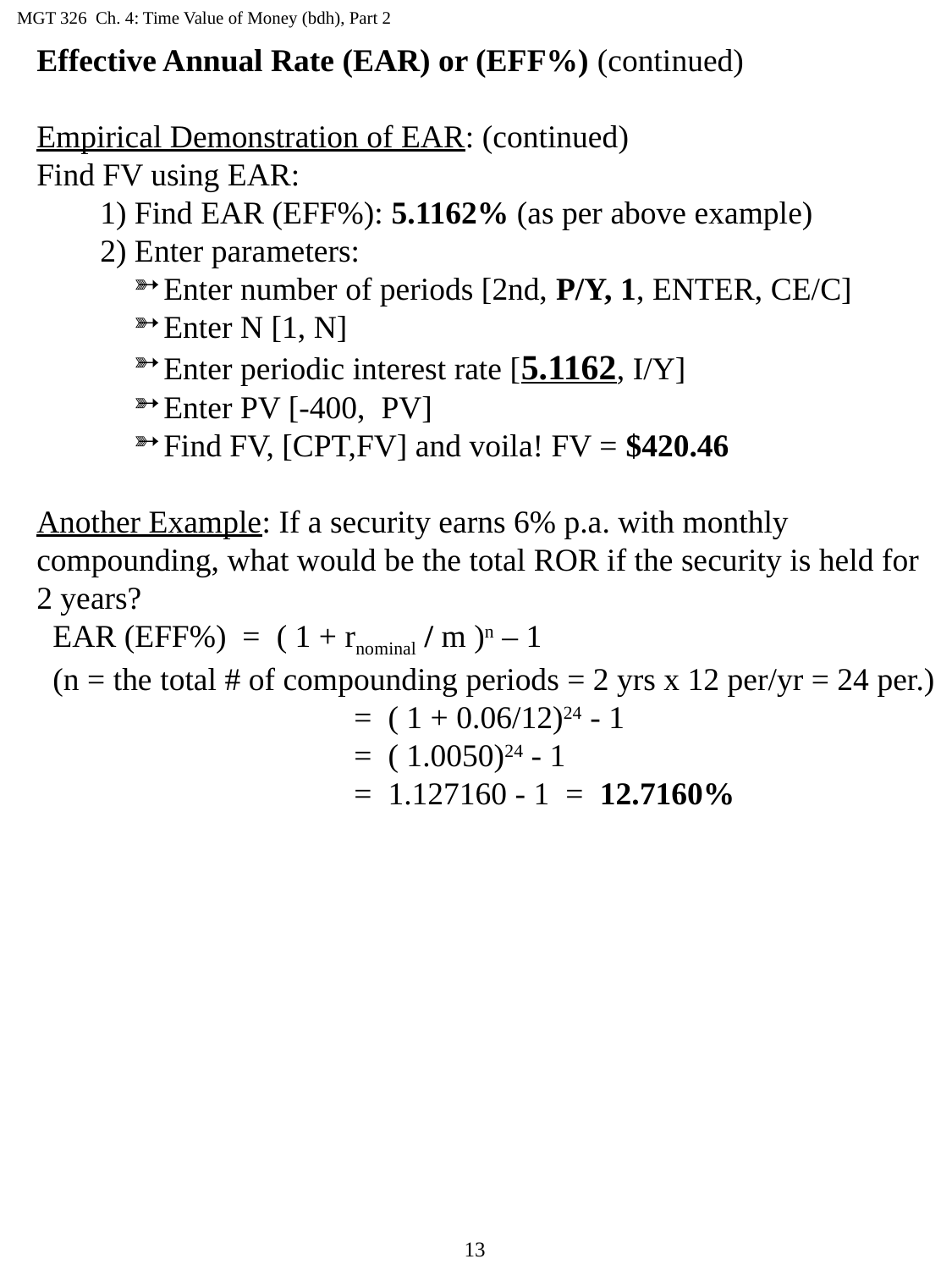

MGT 326  Ch. 4: Time Value of Money (bdh), Part 2
Effective Annual Rate (EAR) or (EFF%) (continued)

Empirical Demonstration of EAR: (continued)
Find FV using EAR:
1) Find EAR (EFF%): 5.1162% (as per above example)
2) Enter parameters:
Enter number of periods [2nd, P/Y, 1, ENTER, CE/C]
Enter N [1, N]
Enter periodic interest rate [5.1162, I/Y]
Enter PV [-400,  PV]
Find FV, [CPT,FV] and voila! FV = $420.46

Another Example: If a security earns 6% p.a. with monthly compounding, what would be the total ROR if the security is held for 2 years?
  EAR (EFF%)  =  ( 1 + rnominal / m )n – 1
  (n = the total # of compounding periods = 2 yrs x 12 per/yr = 24 per.)
		=  ( 1 + 0.06/12)24 - 1
		=  ( 1.0050)24 - 1
		=  1.127160 - 1  =  12.7160%

13